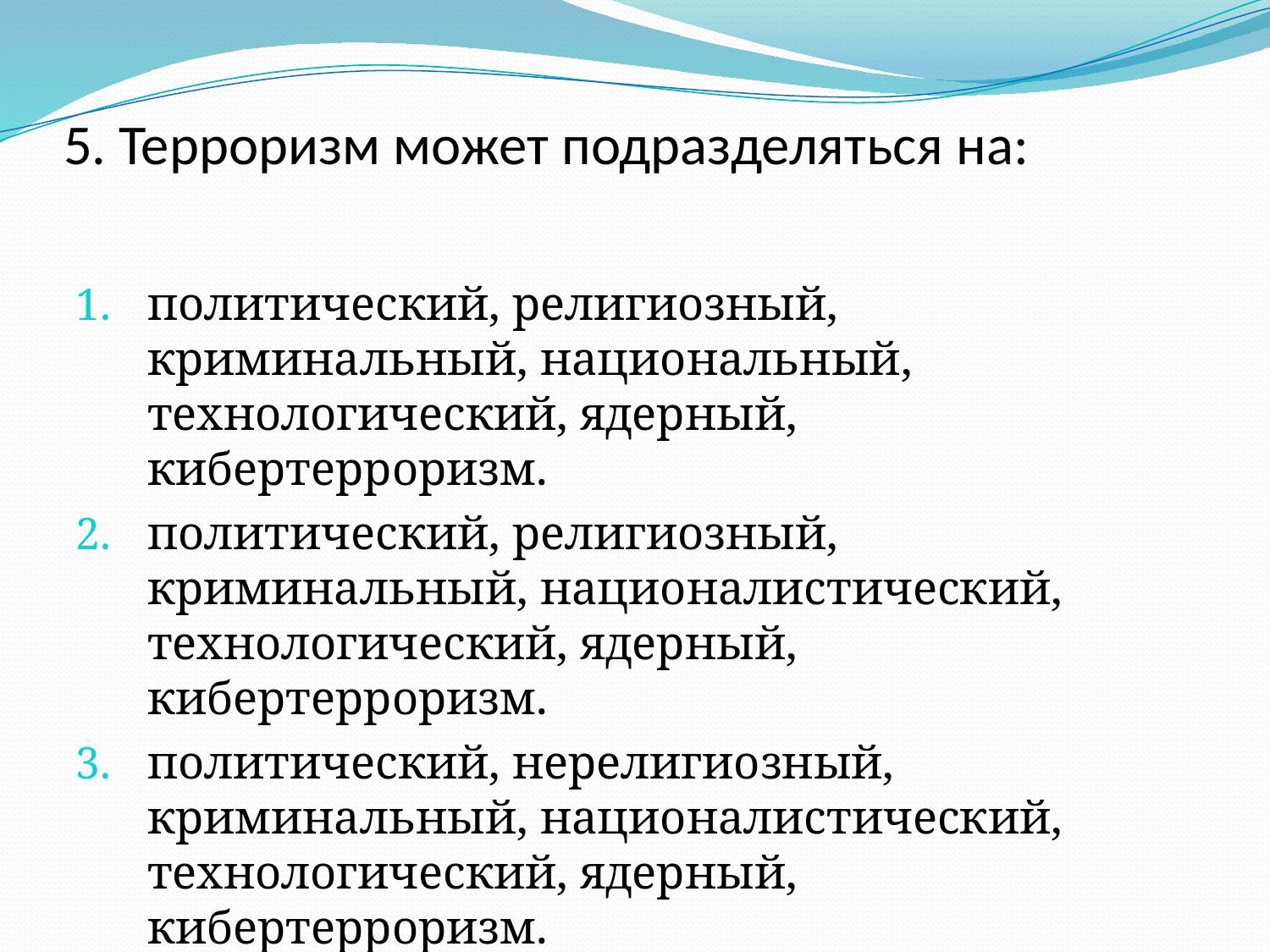

# 5. Терроризм может подразделяться на:
политический, религиозный, криминальный, национальный, технологический, ядерный, кибертерроризм.
политический, религиозный, криминальный, националистический, технологический, ядерный, кибертерроризм.
политический, нерелигиозный, криминальный, националистический, технологический, ядерный, кибертерроризм.